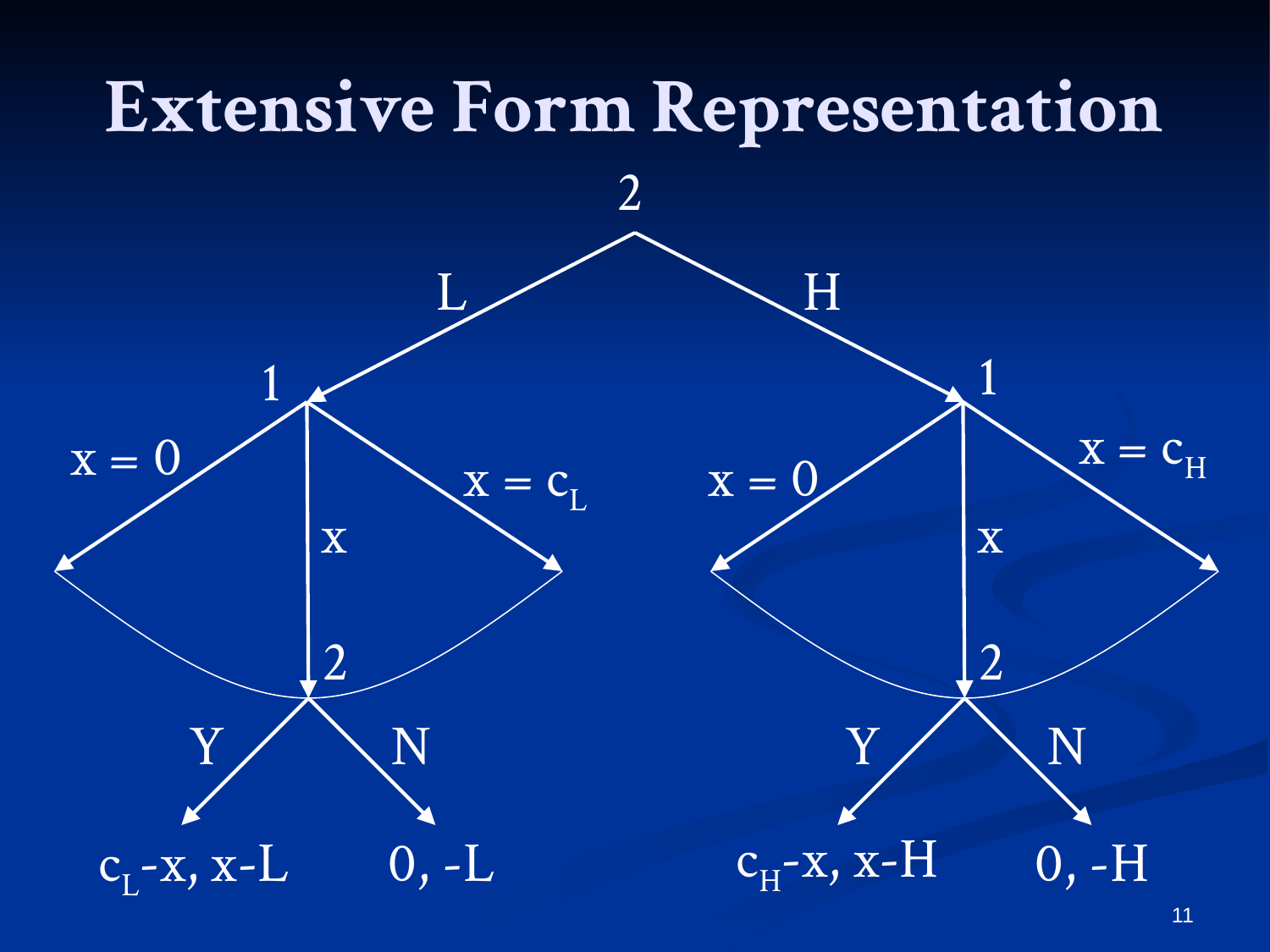

# Extensive Form Representation
2

L
 H
1
1

x = cH
x = 0
x = cL
x = 0
x
x

2
2

Y
N
Y
N
cH-x, x-H
cL-x, x-L
0, -L
0, -H
11